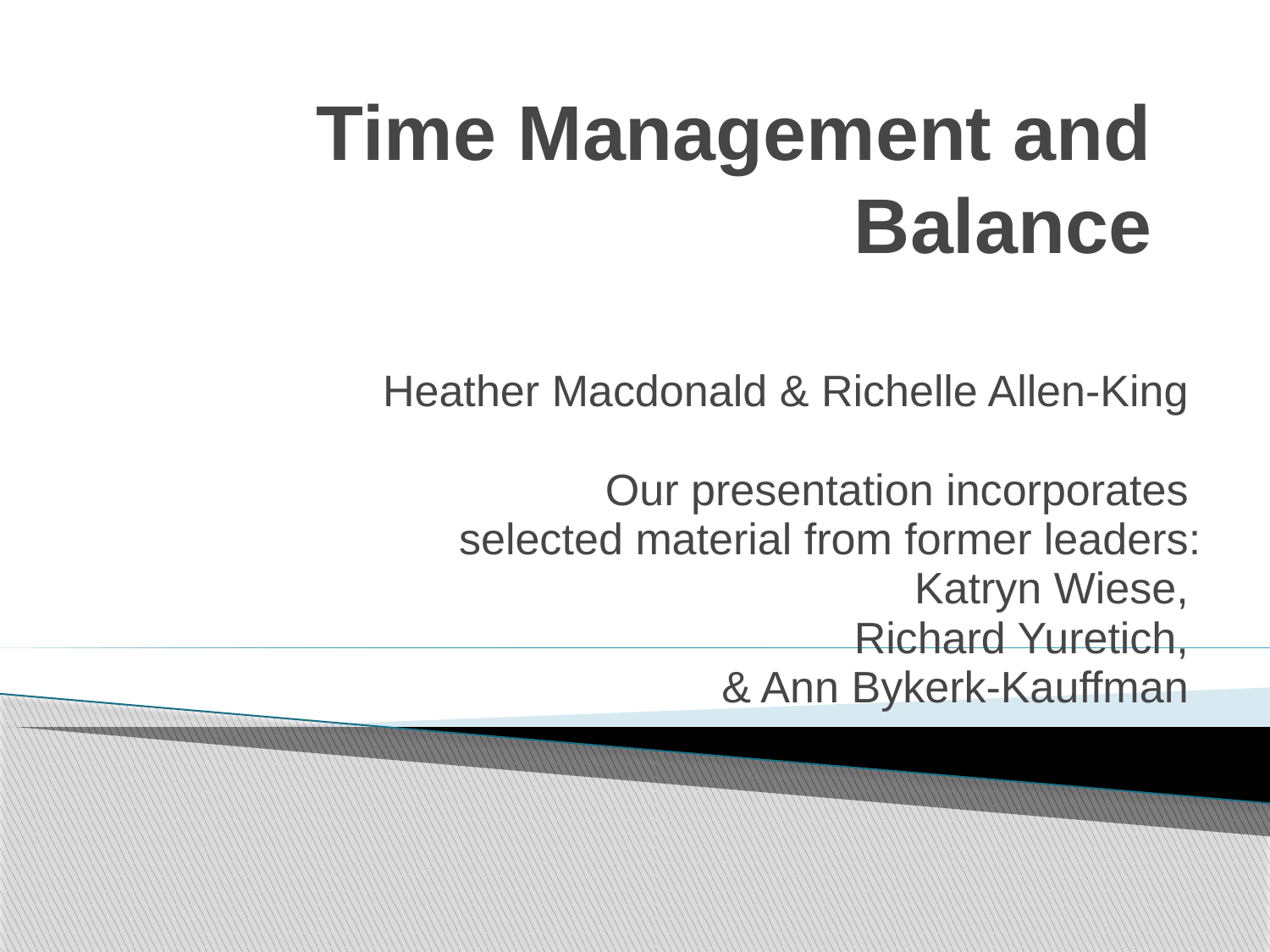

# Time Management and Balance

Heather Macdonald & Richelle Allen-King

Our presentation incorporates
 selected material from former leaders:
Katryn Wiese,
Richard Yuretich,
& Ann Bykerk-Kauffman